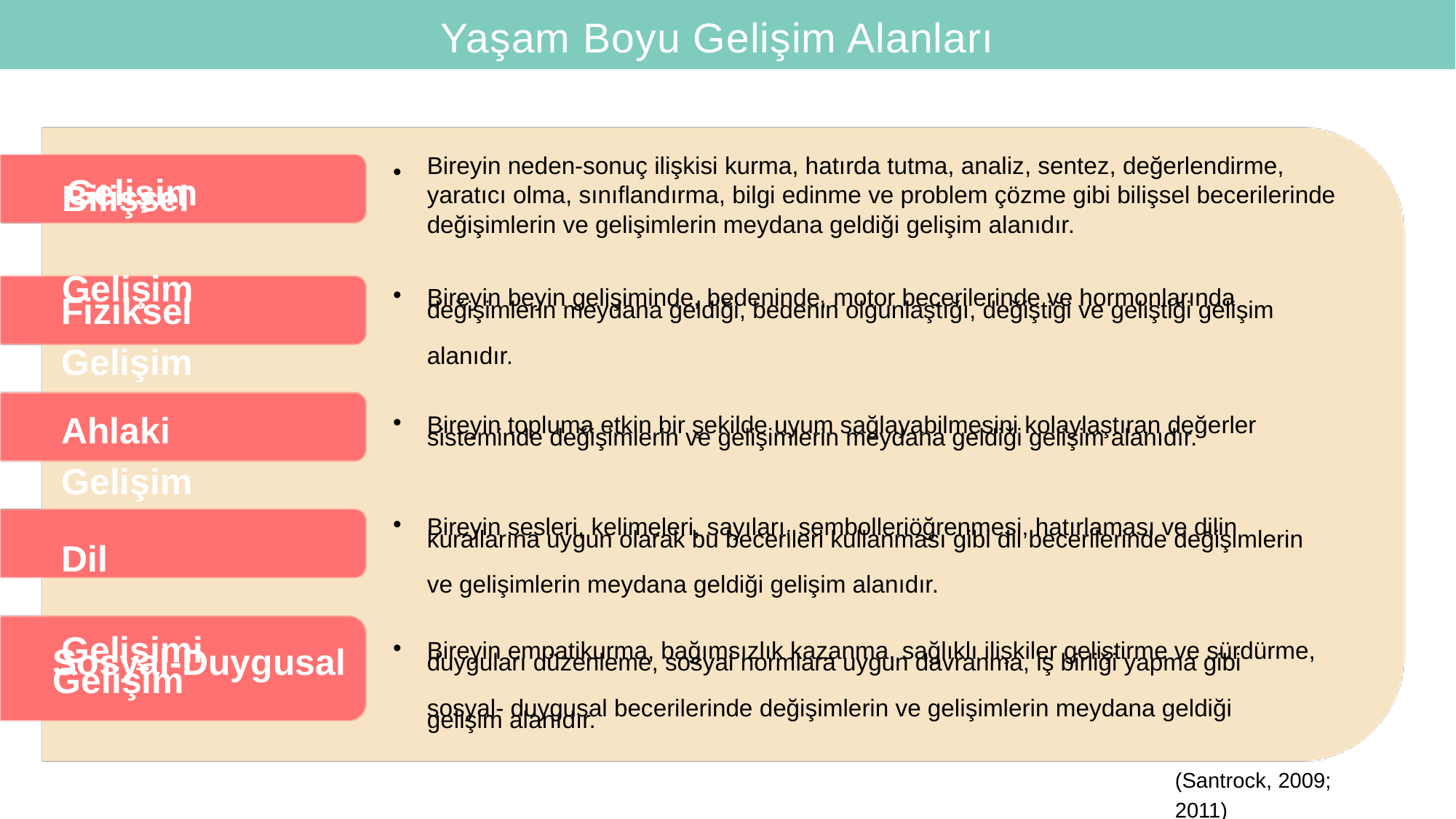

Yaşam Boyu Gelişim Alanları
Bilişsel Gelişim

Bilişsel Gelişim
Bireyin neden-sonuç ilişkisi kurma, hatırda tutma, analiz, sentez, değerlendirme, yaratıcı olma, sınıflandırma, bilgi edinme ve problem çözme gibi bilişsel becerilerinde değişimlerin ve gelişimlerin meydana geldiği gelişim alanıdır.
•
Bireyin beyin gelişiminde, bedeninde, motor becerilerinde ve hormonlarında
değişimlerin meydana geldiği, bedenin olgunlaştığı, değiştiği ve geliştiği gelişim
alanıdır.
•
Fiziksel Gelişim
Bireyin topluma etkin bir şekilde uyum sağlayabilmesini kolaylaştıran değerler
sisteminde değişimlerin ve gelişimlerin meydana geldiği gelişim alanıdır.
Ahlaki Gelişim
•
Bireyin sesleri, kelimeleri, sayıları, sembolleriöğrenmesi, hatırlaması ve dilin
kurallarına uygun olarak bu becerileri kullanması gibi dil becerilerinde değişimlerin
ve gelişimlerin meydana geldiği gelişim alanıdır.
Dil Gelişimi
•
Sosyal-Duygusal
Gelişim
Bireyin empatikurma, bağımsızlık kazanma, sağlıklı ilişkiler geliştirme ve sürdürme,
duyguları düzenleme, sosyal normlara uygun davranma, iş birliği yapma gibi
sosyal- duygusal becerilerinde değişimlerin ve gelişimlerin meydana geldiği
gelişim alanıdır.
•
(Santrock, 2009; 2011)